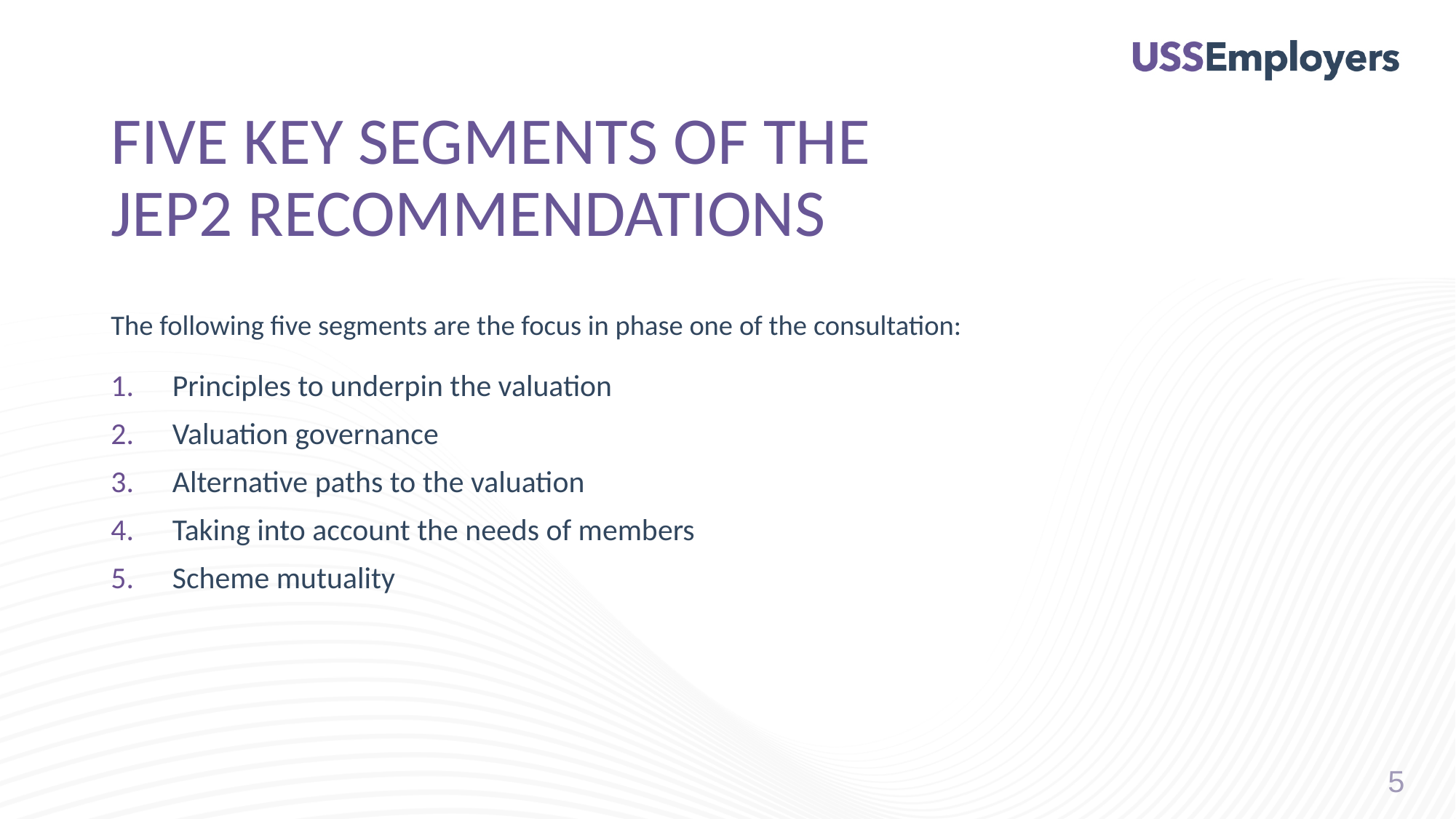

# FIVE KEY SEGMENTS OF THE JEP2 RECOMMENDATIONS
The following five segments are the focus in phase one of the consultation:
Principles to underpin the valuation
Valuation governance
Alternative paths to the valuation
Taking into account the needs of members
Scheme mutuality

5